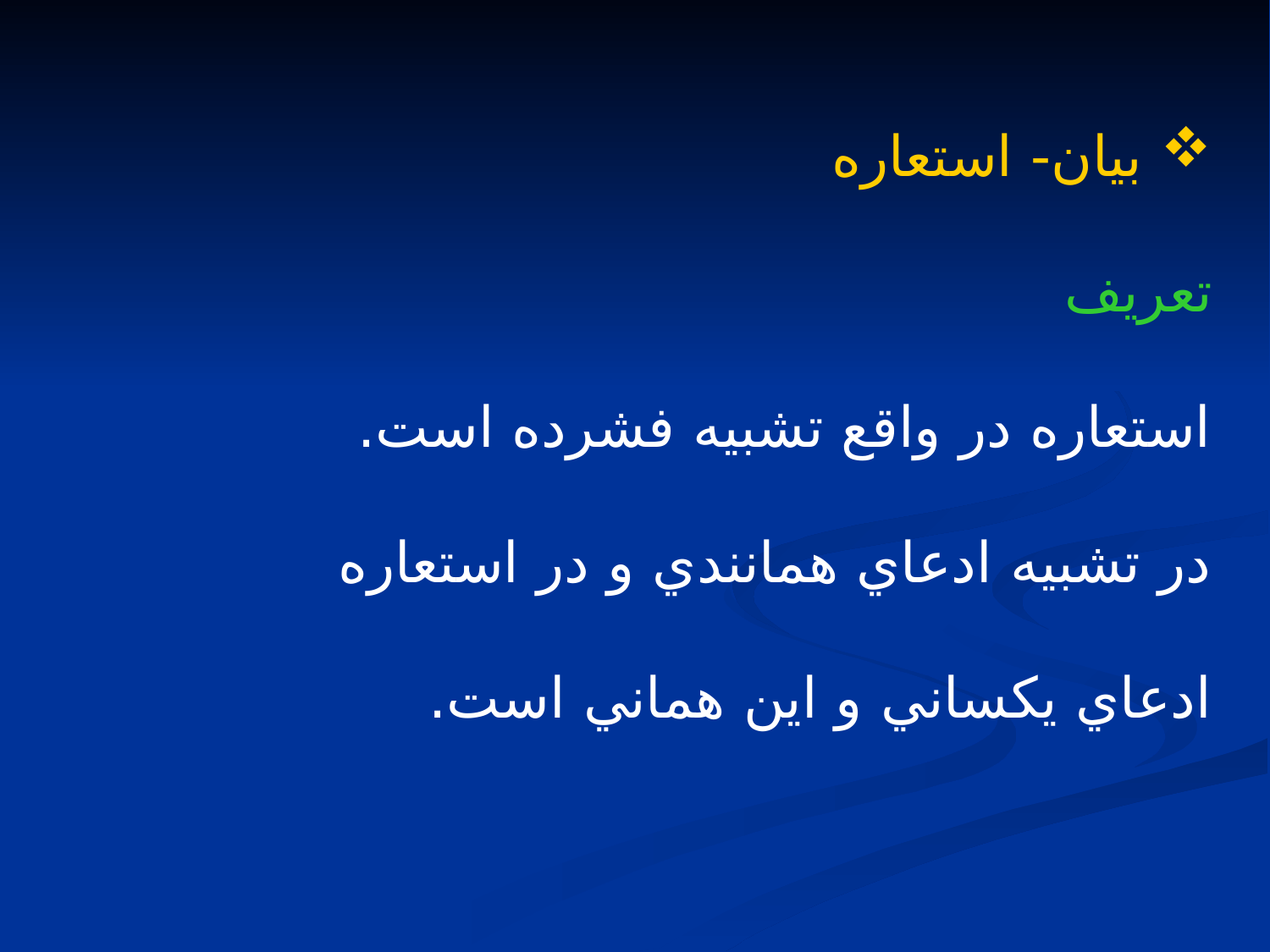

بيان- استعاره
تعريف
استعاره در واقع تشبيه فشرده است.
در تشبيه ادعاي همانندي و در استعاره
ادعاي يكساني و اين هماني است.